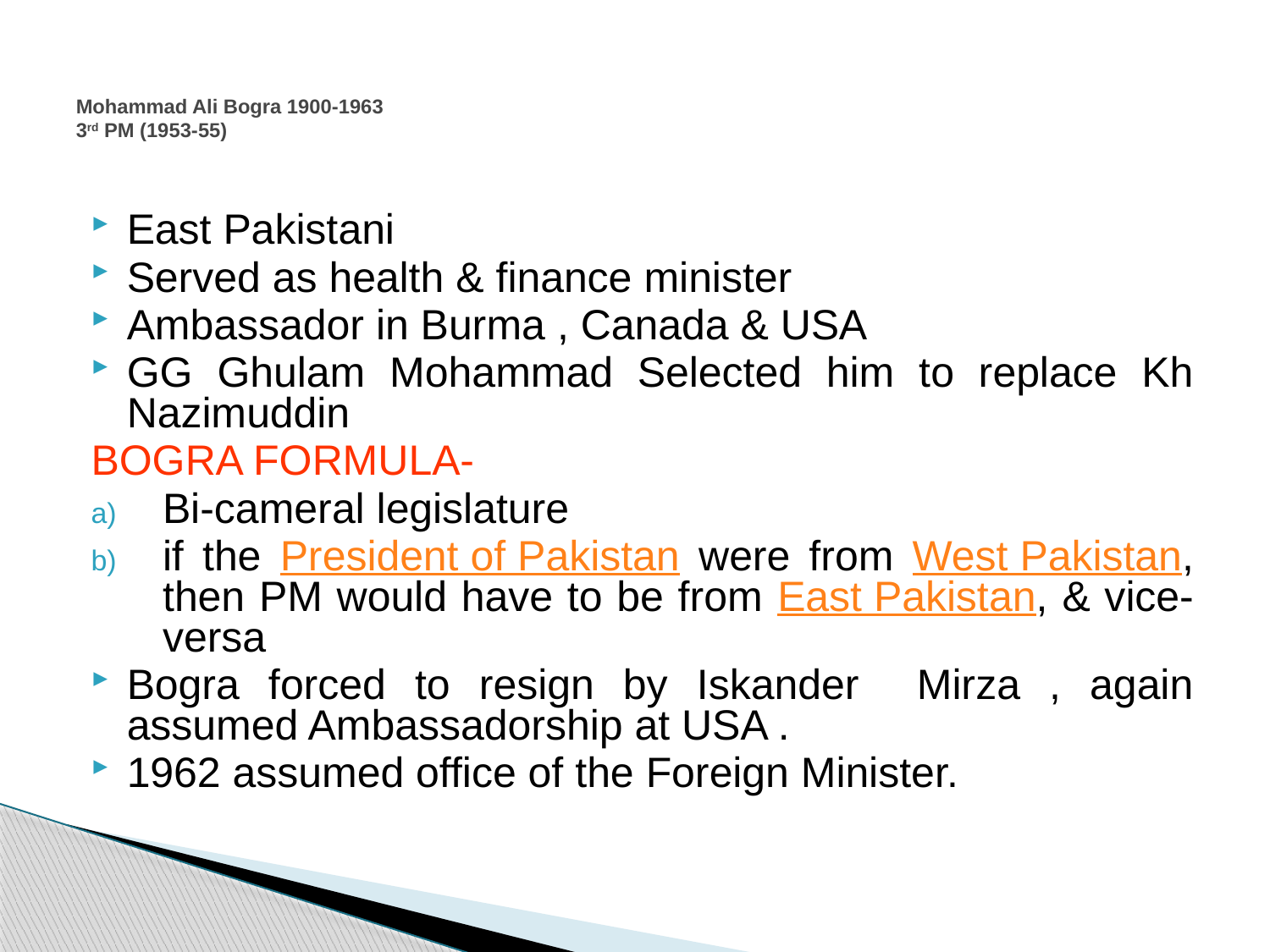

# Mohammad Ali Bogra 1900-1963 3rd PM (1953-55)
East Pakistani
Served as health & finance minister
Ambassador in Burma , Canada & USA
GG Ghulam Mohammad Selected him to replace Kh Nazimuddin
BOGRA FORMULA-
Bi-cameral legislature
if the President of Pakistan were from West Pakistan, then PM would have to be from East Pakistan, & vice-versa
Bogra forced to resign by Iskander  Mirza , again assumed Ambassadorship at USA .
1962 assumed office of the Foreign Minister.